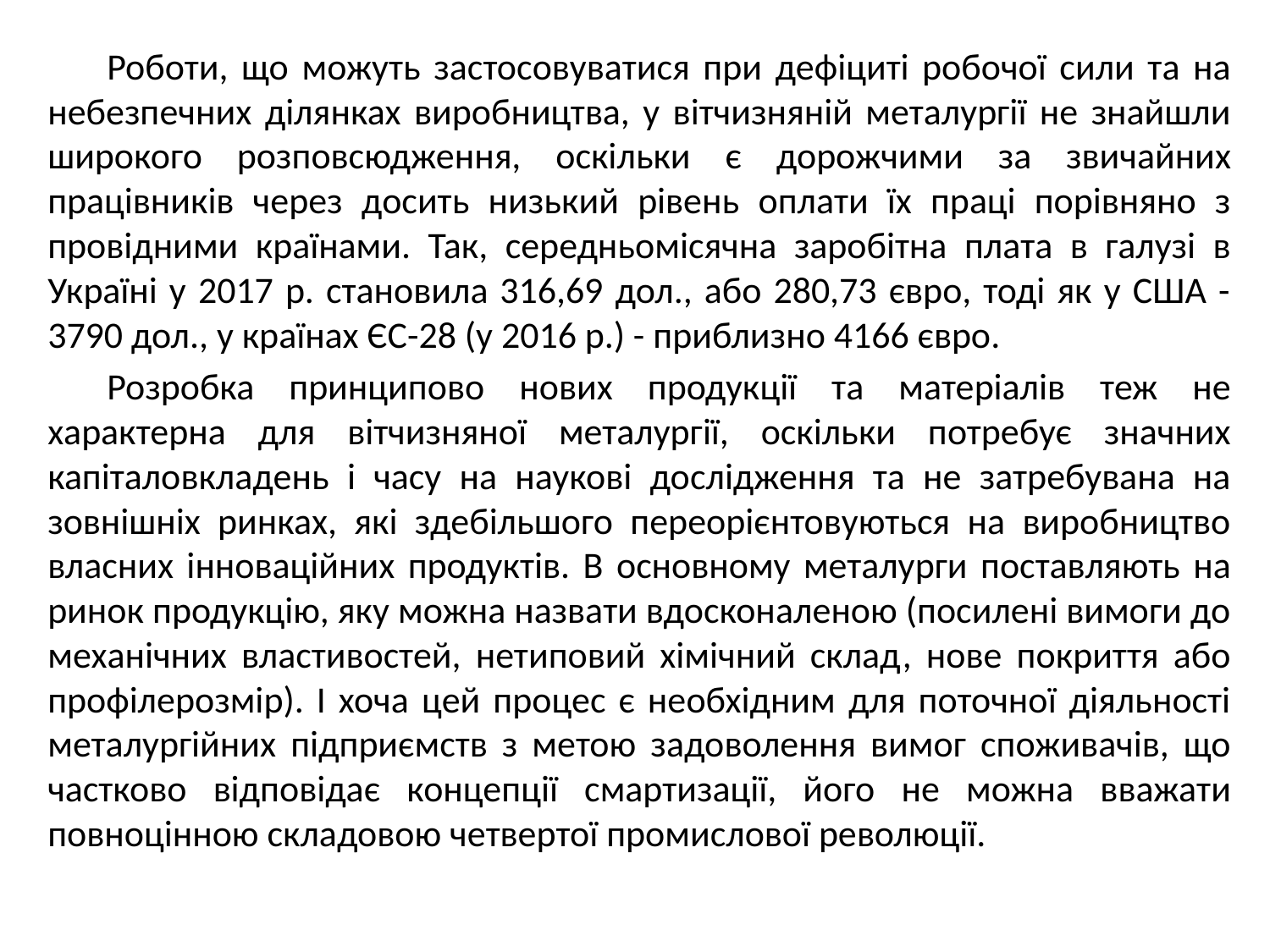

Роботи, що можуть застосовуватися при дефіциті робочої сили та на небезпечних ділянках виробництва, у вітчизняній металургії не знайшли широкого розповсюдження, оскільки є дорожчими за звичайних працівників через досить низький рівень оплати їх праці порівняно з провідними країнами. Так, середньомісячна заробітна плата в галузі в Україні у 2017 р. становила 316,69 дол., або 280,73 євро, тоді як у США - 3790 дол., у країнах ЄС-28 (у 2016 р.) - приблизно 4166 євро.
Розробка принципово нових продукції та матеріалів теж не характерна для вітчизняної металургії, оскільки потребує значних капіталовкладень і часу на наукові дослідження та не затребувана на зовнішніх ринках, які здебільшого переорієнтовуються на виробництво власних інноваційних продуктів. В основному металурги поставляють на ринок продукцію, яку можна назвати вдосконаленою (посилені вимоги до механічних властивостей, нетиповий хімічний склад, нове покриття або профілерозмір). І хоча цей процес є необхідним для поточної діяльності металургійних підприємств з метою задоволення вимог споживачів, що частково відповідає концепції смартизації, його не можна вважати повноцінною складовою четвертої промислової революції.